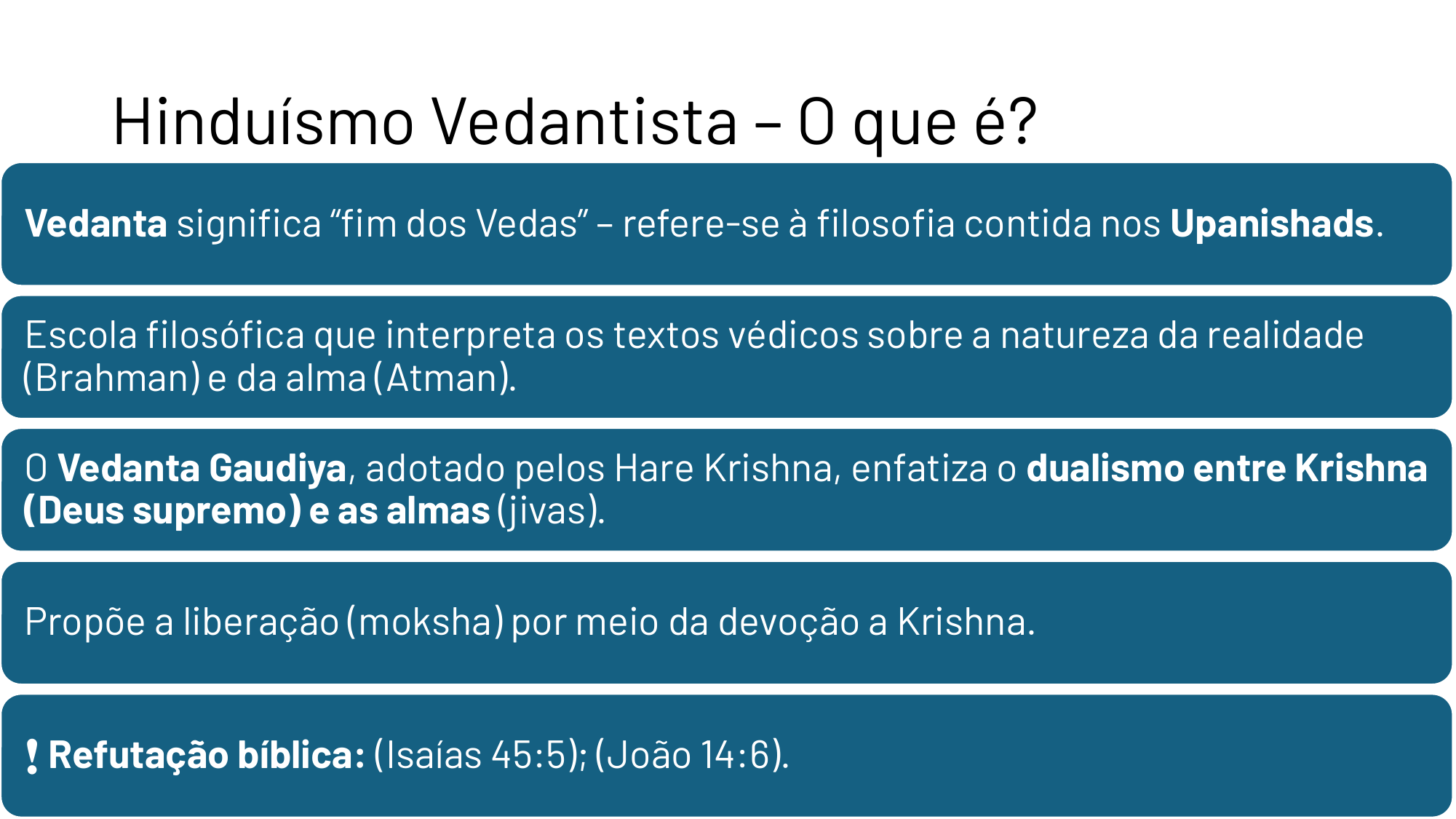

# Hinduísmo Vedantista – O que é?
Vedanta significa “fim dos Vedas” – refere-se à filosofia contida nos Upanishads.
Escola filosófica que interpreta os textos védicos sobre a natureza da realidade (Brahman) e da alma (Atman).
O Vedanta Gaudiya, adotado pelos Hare Krishna, enfatiza o dualismo entre Krishna (Deus supremo) e as almas (jivas).
Propõe a liberação (moksha) por meio da devoção a Krishna.
❗ Refutação bíblica: (Isaías 45:5); (João 14:6).